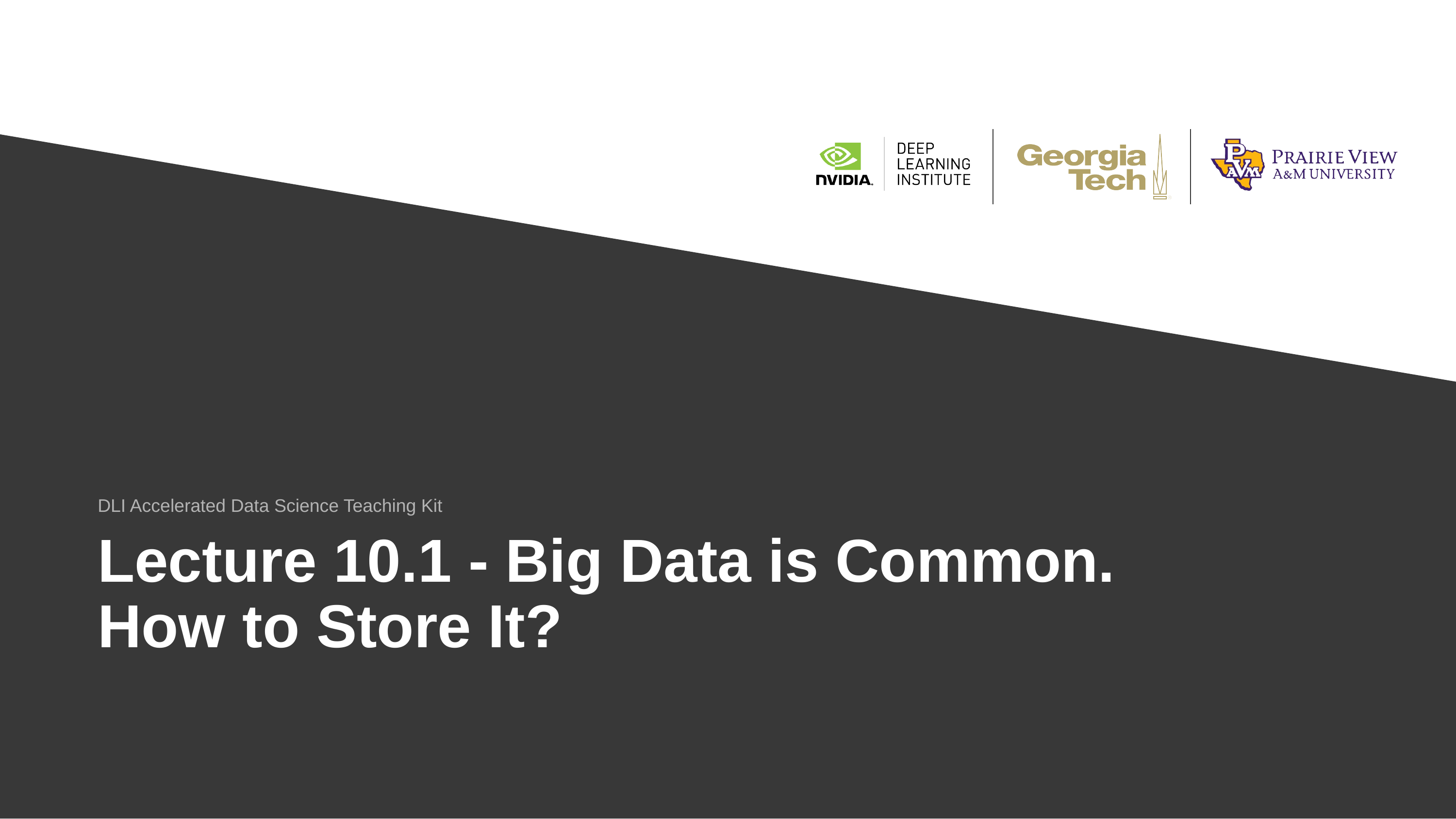

DLI Accelerated Data Science Teaching Kit
# Lecture ​10.1 - Big Data is Common. How to Store It?